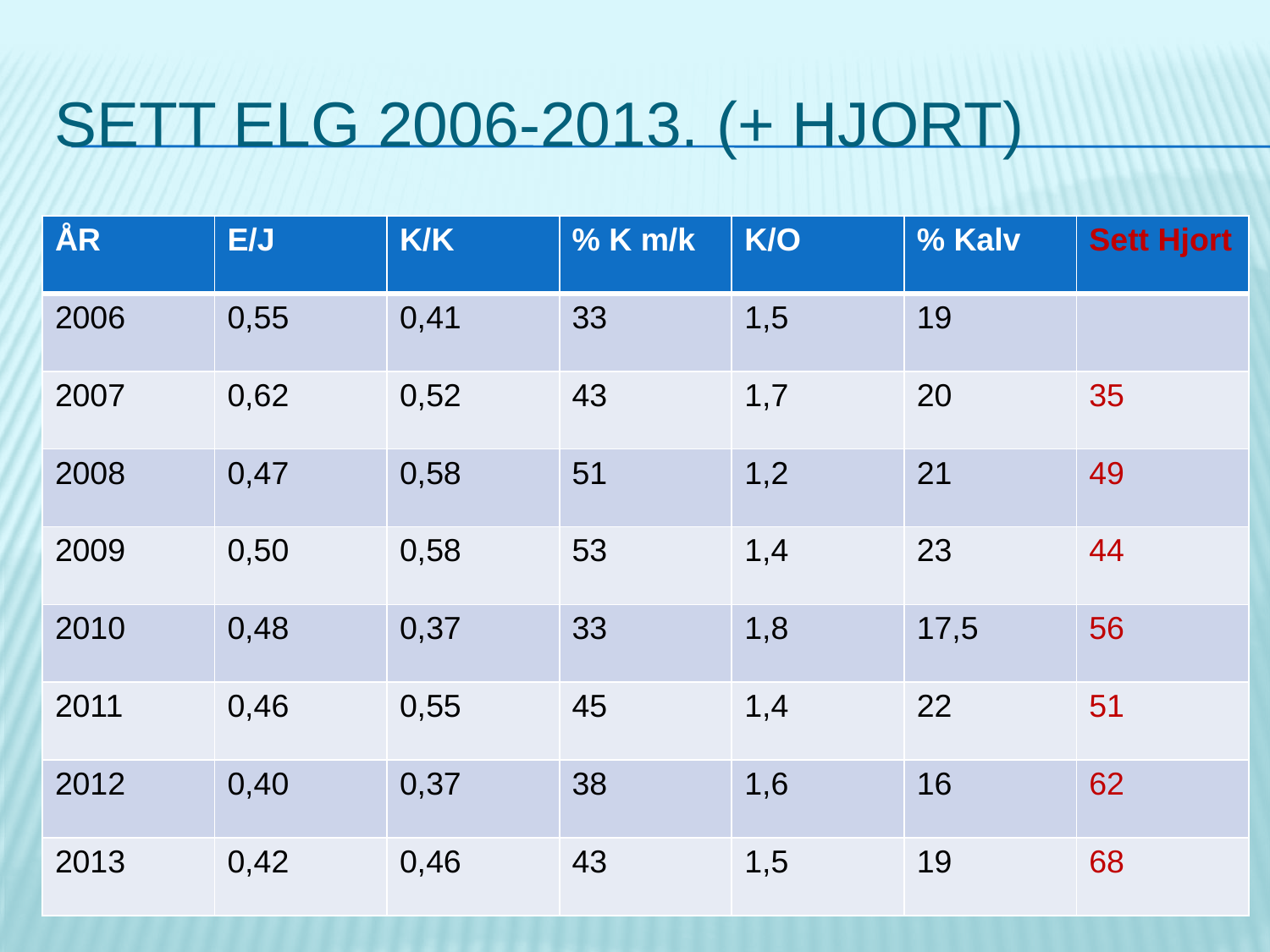

# Sett elg 2006-2013. (+ hjort)
| ÅR | E/J | K/K | % K m/k | K/O | % Kalv | Sett Hjort |
| --- | --- | --- | --- | --- | --- | --- |
| 2006 | 0,55 | 0,41 | 33 | 1,5 | 19 |  |
| 2007 | 0,62 | 0,52 | 43 | 1,7 | 20 | 35 |
| 2008 | 0,47 | 0,58 | 51 | 1,2 | 21 | 49 |
| 2009 | 0,50 | 0,58 | 53 | 1,4 | 23 | 44 |
| 2010 | 0,48 | 0,37 | 33 | 1,8 | 17,5 | 56 |
| 2011 | 0,46 | 0,55 | 45 | 1,4 | 22 | 51 |
| 2012 | 0,40 | 0,37 | 38 | 1,6 | 16 | 62 |
| 2013 | 0,42 | 0,46 | 43 | 1,5 | 19 | 68 |